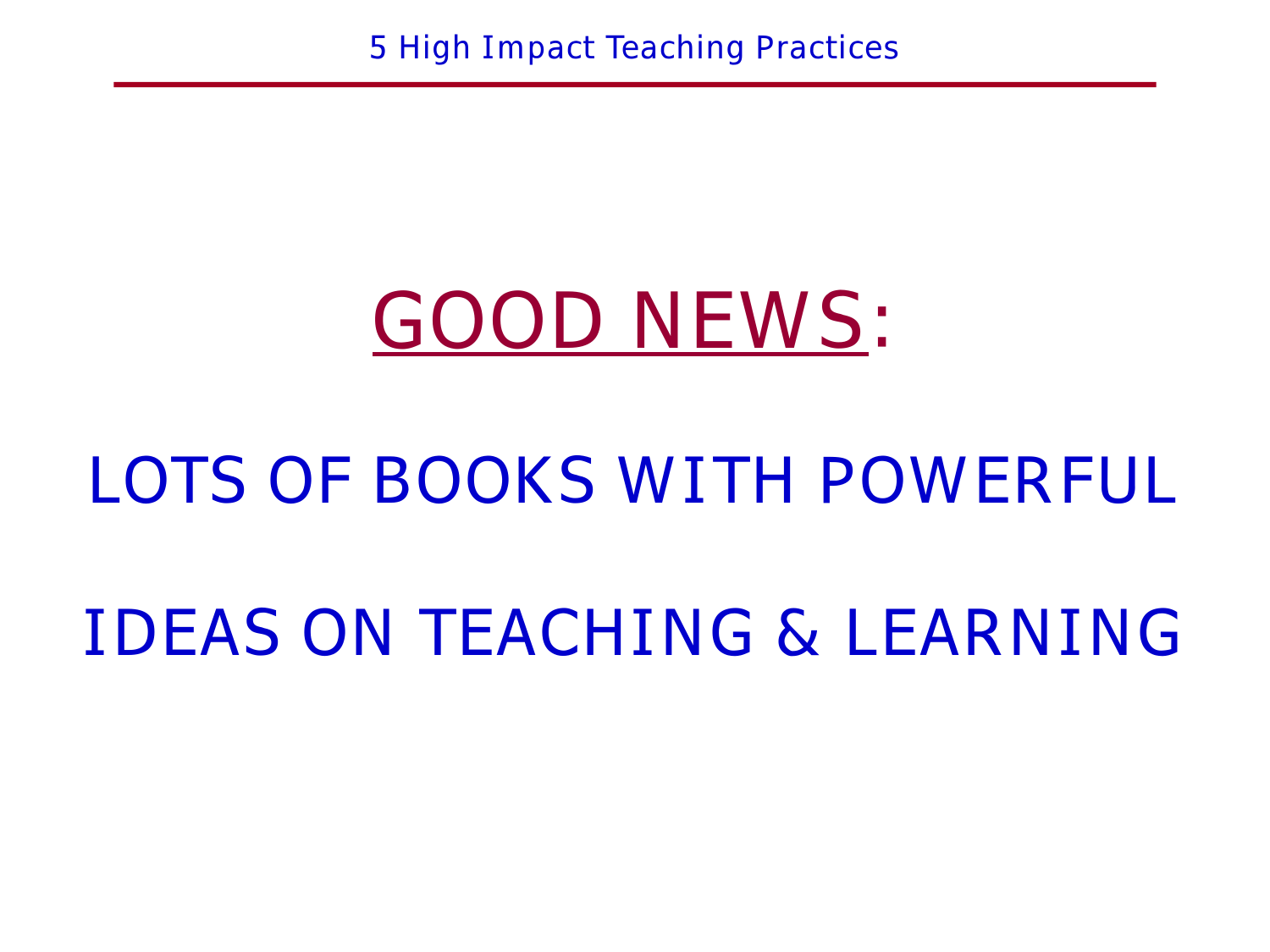

GOOD NEWS:

LOTS OF BOOKS WITH POWERFUL
IDEAS ON TEACHING & LEARNING